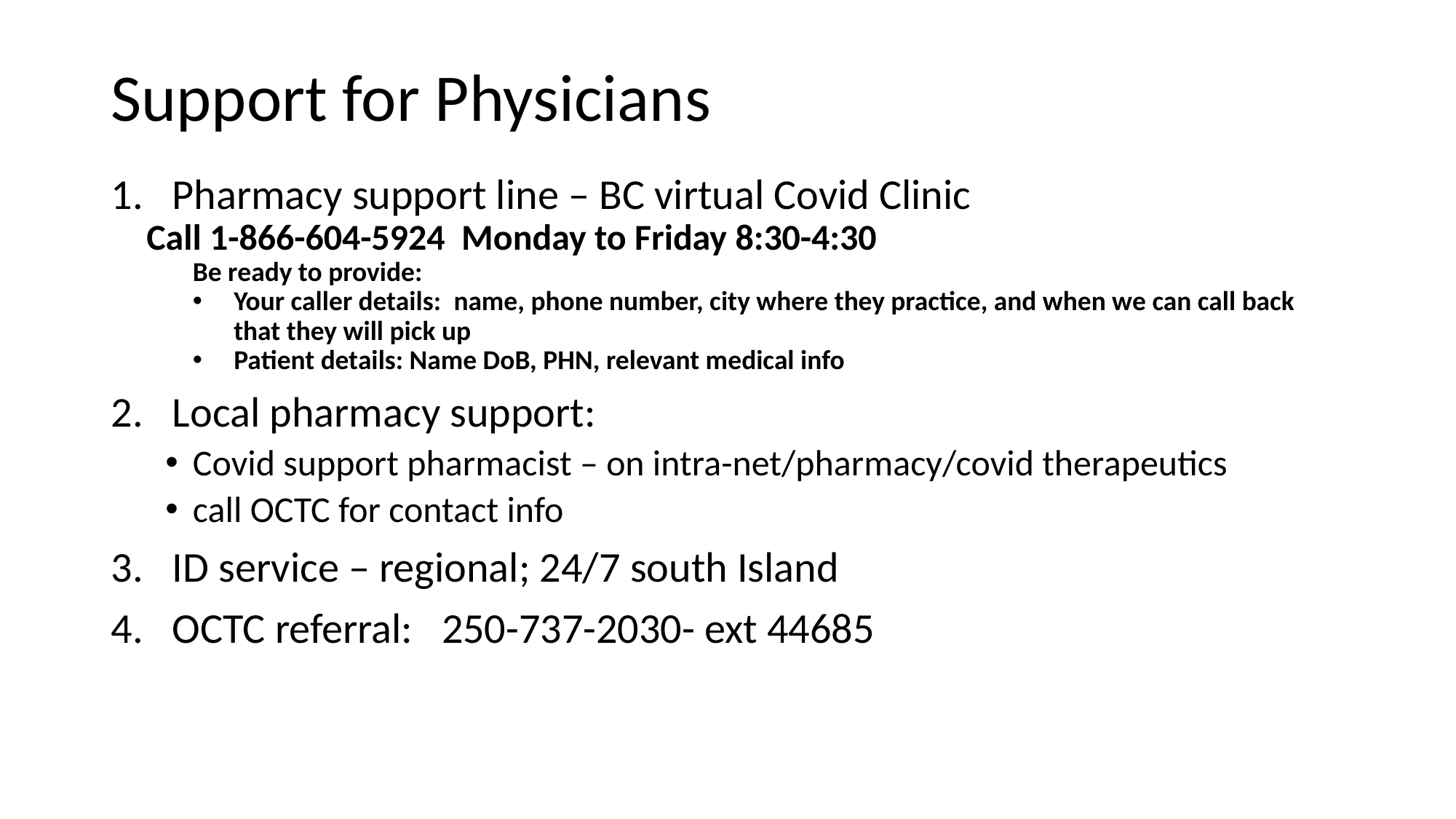

# Support for Physicians
Pharmacy support line – BC virtual Covid Clinic
 Call 1-866-604-5924  Monday to Friday 8:30-4:30
Be ready to provide:
Your caller details:  name, phone number, city where they practice, and when we can call back that they will pick up
Patient details: Name DoB, PHN, relevant medical info
Local pharmacy support:
Covid support pharmacist – on intra-net/pharmacy/covid therapeutics
call OCTC for contact info
ID service – regional; 24/7 south Island
OCTC referral:   250-737-2030- ext 44685